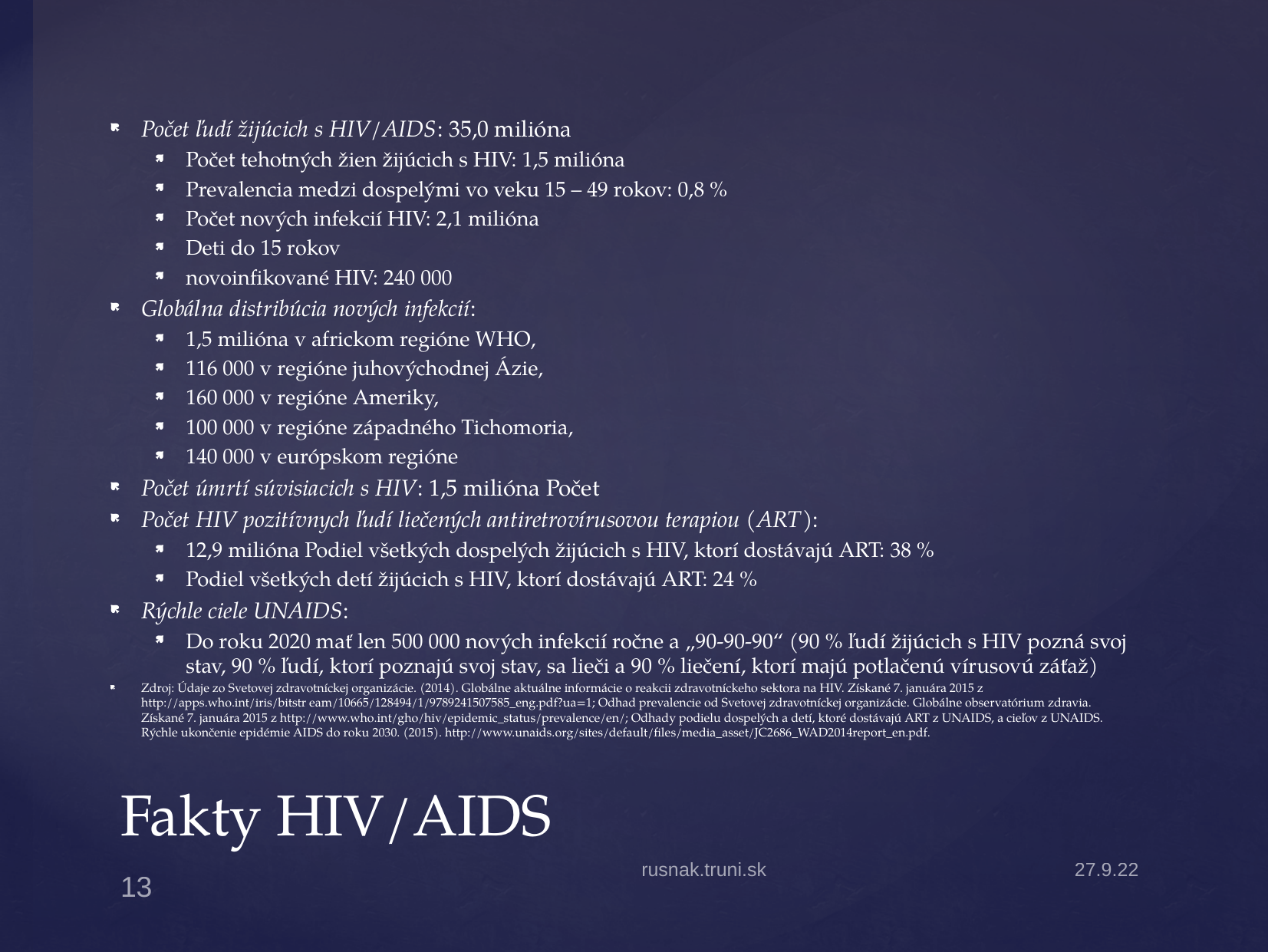

Počet ľudí žijúcich s HIV/AIDS: 35,0 milióna
Počet tehotných žien žijúcich s HIV: 1,5 milióna
Prevalencia medzi dospelými vo veku 15 – 49 rokov: 0,8 %
Počet nových infekcií HIV: 2,1 milióna
Deti do 15 rokov
novoinfikované HIV: 240 000
Globálna distribúcia nových infekcií:
1,5 milióna v africkom regióne WHO,
116 000 v regióne juhovýchodnej Ázie,
160 000 v regióne Ameriky,
100 000 v regióne západného Tichomoria,
140 000 v európskom regióne
Počet úmrtí súvisiacich s HIV: 1,5 milióna Počet
Počet HIV pozitívnych ľudí liečených antiretrovírusovou terapiou (ART):
12,9 milióna Podiel všetkých dospelých žijúcich s HIV, ktorí dostávajú ART: 38 %
Podiel všetkých detí žijúcich s HIV, ktorí dostávajú ART: 24 %
Rýchle ciele UNAIDS:
Do roku 2020 mať len 500 000 nových infekcií ročne a „90-90-90“ (90 % ľudí žijúcich s HIV pozná svoj stav, 90 % ľudí, ktorí poznajú svoj stav, sa lieči a 90 % liečení, ktorí majú potlačenú vírusovú záťaž)
Zdroj: Údaje zo Svetovej zdravotníckej organizácie. (2014). Globálne aktuálne informácie o reakcii zdravotníckeho sektora na HIV. Získané 7. januára 2015 z http://apps.who.int/iris/bitstr eam/10665/128494/1/9789241507585_eng.pdf?ua=1; Odhad prevalencie od Svetovej zdravotníckej organizácie. Globálne observatórium zdravia. Získané 7. januára 2015 z http://www.who.int/gho/hiv/epidemic_status/prevalence/en/; Odhady podielu dospelých a detí, ktoré dostávajú ART z UNAIDS, a cieľov z UNAIDS. Rýchle ukončenie epidémie AIDS do roku 2030. (2015). http://www.unaids.org/sites/default/files/media_asset/JC2686_WAD2014report_en.pdf.
# Fakty HIV/AIDS
rusnak.truni.sk
27.9.22
13